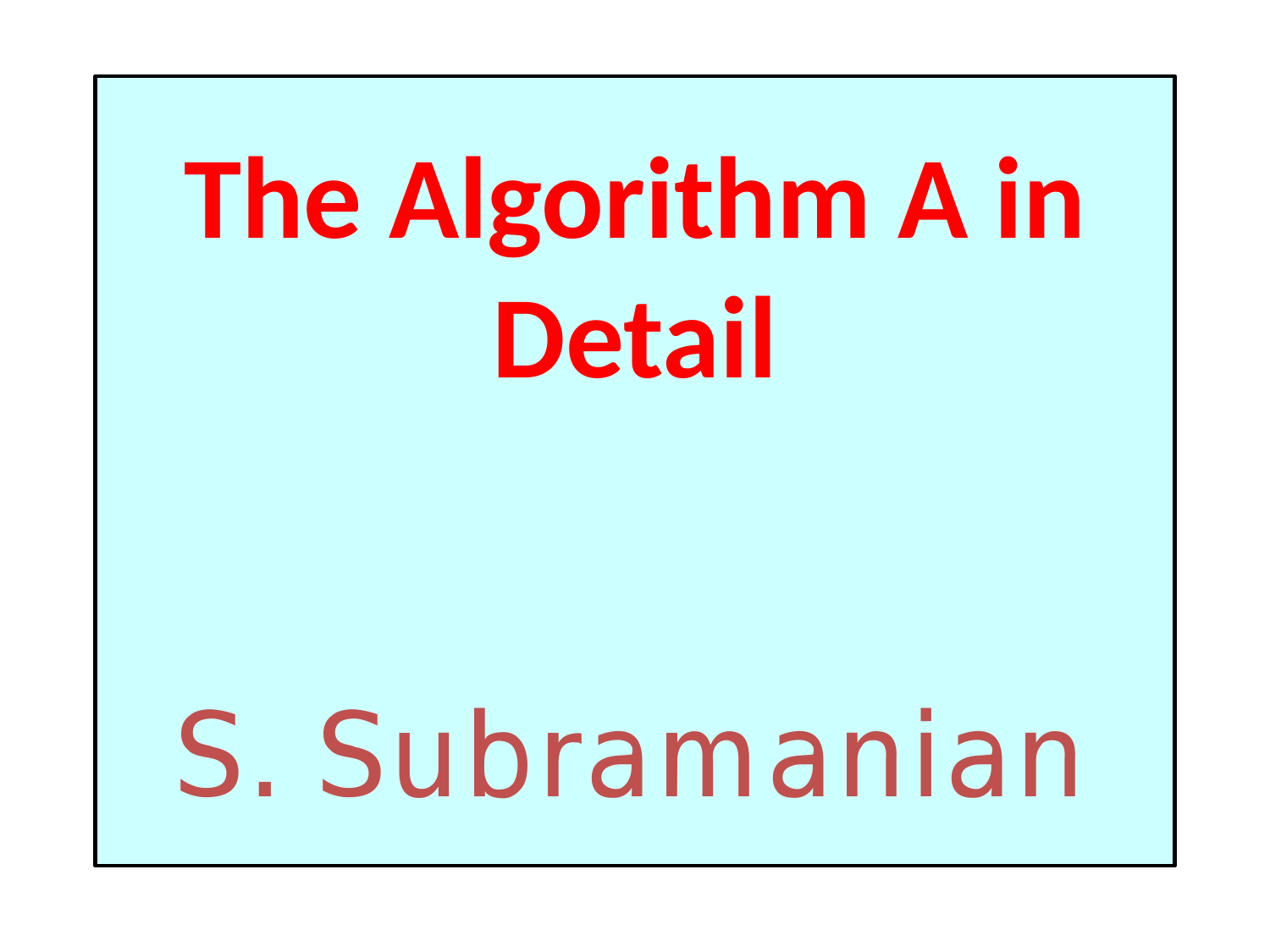

# The Algorithm A in Detail S. Subramanian